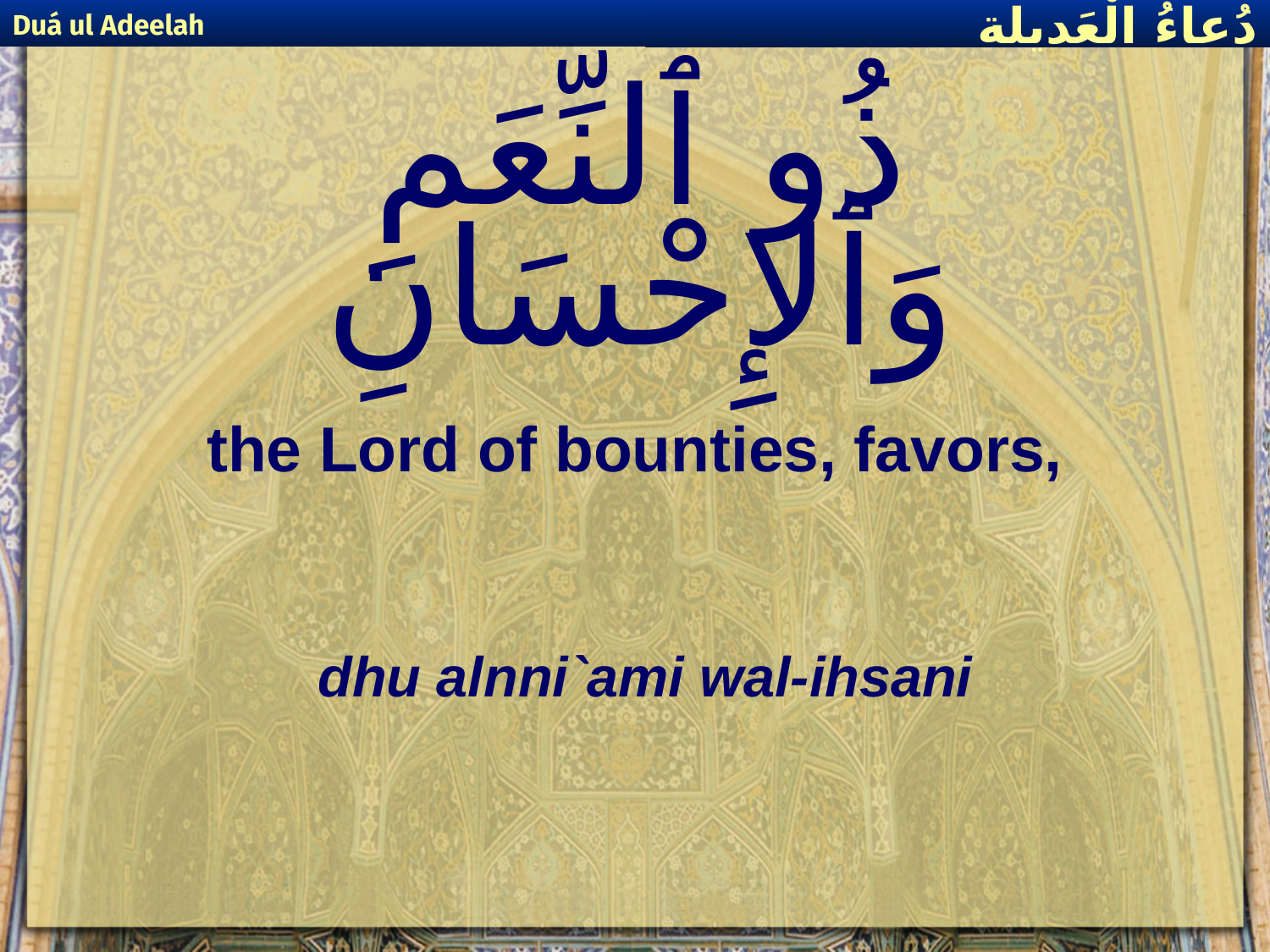

Duá ul Adeelah
دُعاءُ الْعَديلة
# ذُو ٱلنِّعَمِ وَٱلإِحْسَانِ
the Lord of bounties, favors,
dhu alnni`ami wal-ihsani